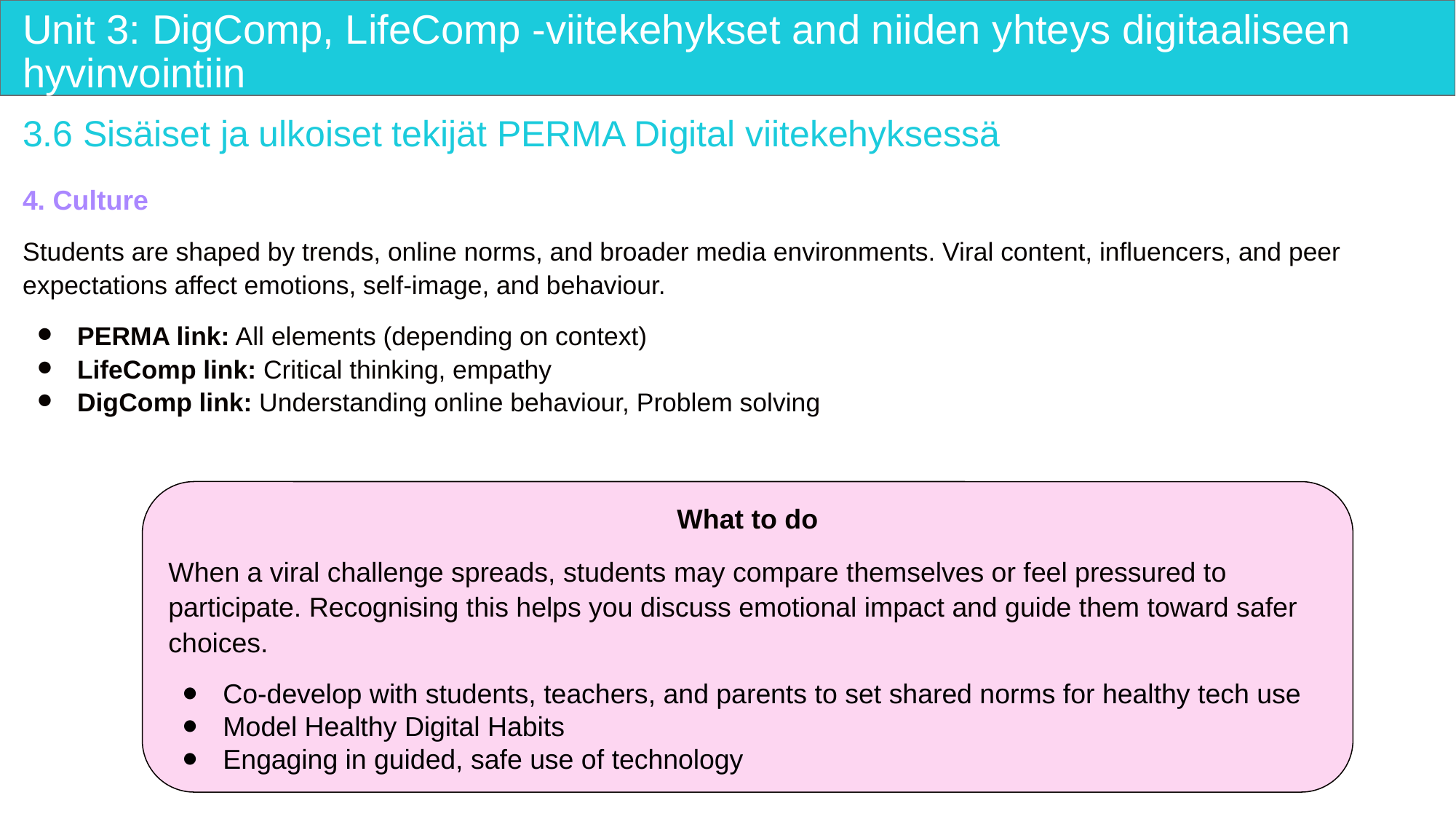

# Unit 3: DigComp, LifeComp -viitekehykset and niiden yhteys digitaaliseen hyvinvointiin
3.6 Sisäiset ja ulkoiset tekijät PERMA Digital viitekehyksessä
4. Culture
Students are shaped by trends, online norms, and broader media environments. Viral content, influencers, and peer expectations affect emotions, self-image, and behaviour.
PERMA link: All elements (depending on context)
LifeComp link: Critical thinking, empathy
DigComp link: Understanding online behaviour, Problem solving

What to do
When a viral challenge spreads, students may compare themselves or feel pressured to participate. Recognising this helps you discuss emotional impact and guide them toward safer choices.
Co-develop with students, teachers, and parents to set shared norms for healthy tech use
Model Healthy Digital Habits
Engaging in guided, safe use of technology